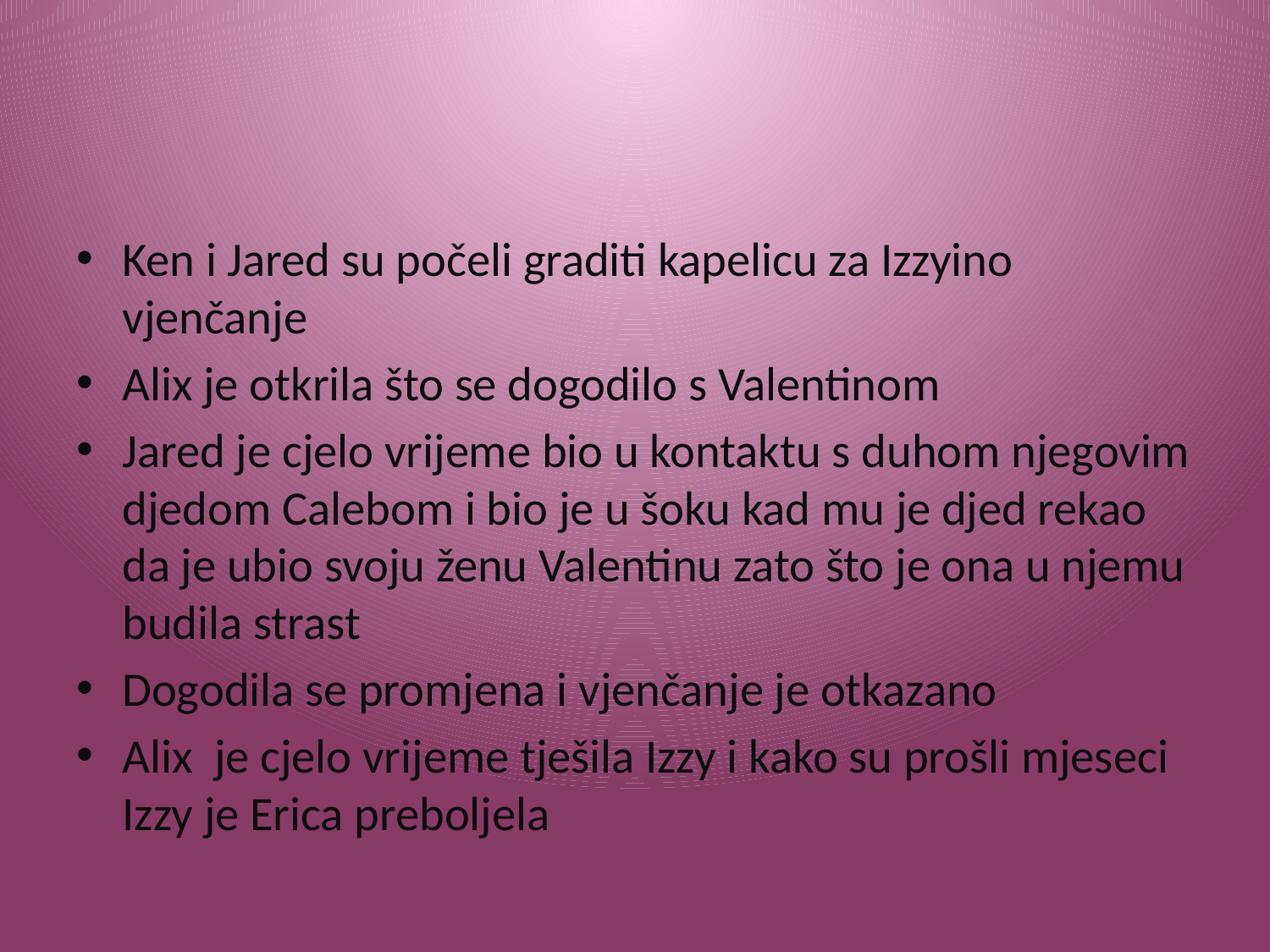

#
Ken i Jared su počeli graditi kapelicu za Izzyino vjenčanje
Alix je otkrila što se dogodilo s Valentinom
Jared je cjelo vrijeme bio u kontaktu s duhom njegovim djedom Calebom i bio je u šoku kad mu je djed rekao da je ubio svoju ženu Valentinu zato što je ona u njemu budila strast
Dogodila se promjena i vjenčanje je otkazano
Alix  je cjelo vrijeme tješila Izzy i kako su prošli mjeseci Izzy je Erica preboljela